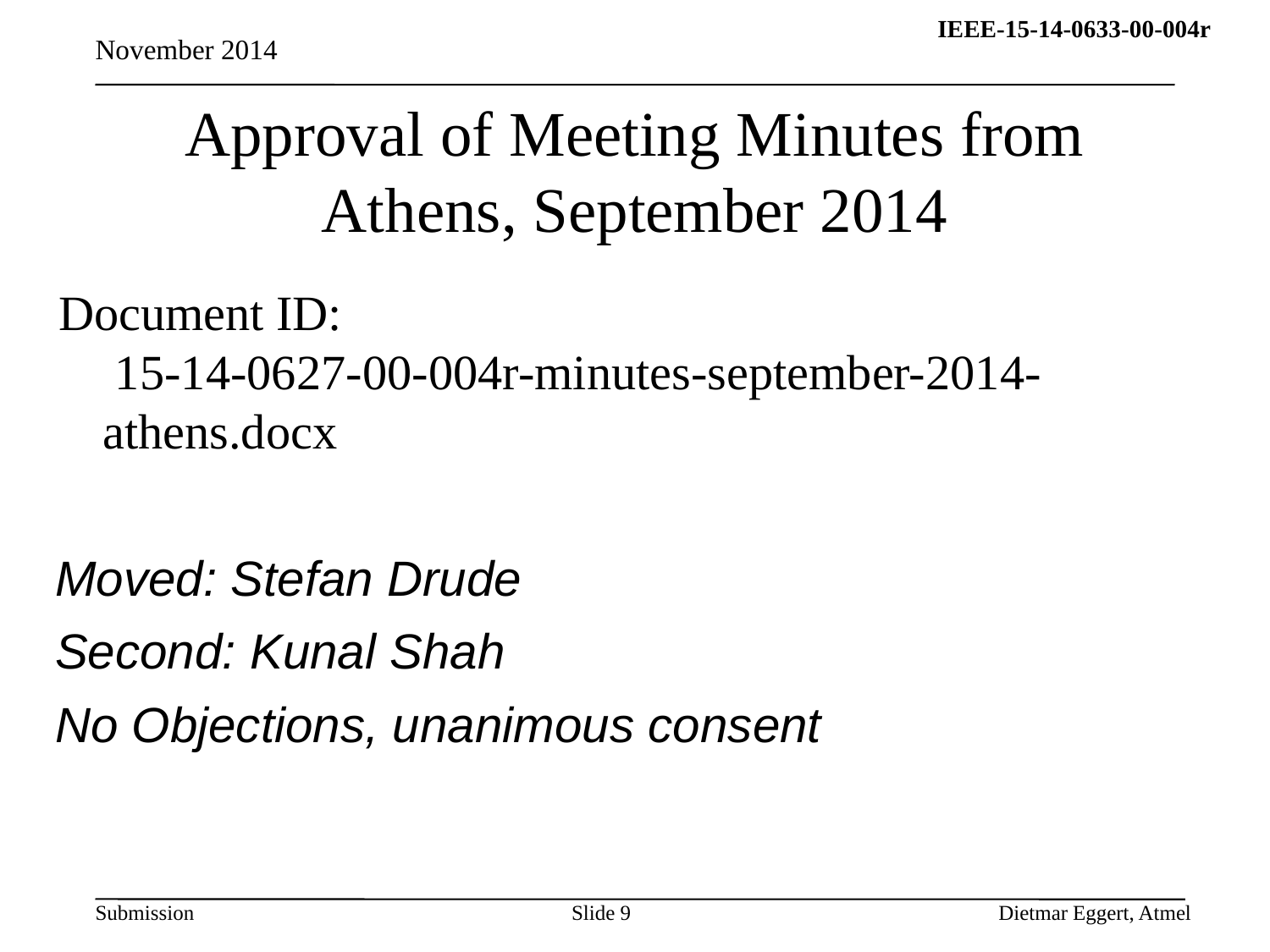

November 2014
# Approval of Meeting Minutes from Athens, September 2014
Document ID:
 15-14-0627-00-004r-minutes-september-2014-athens.docx

Moved: Stefan Drude
Second: Kunal Shah
No Objections, unanimous consent

Slide 9
Dietmar Eggert, Atmel